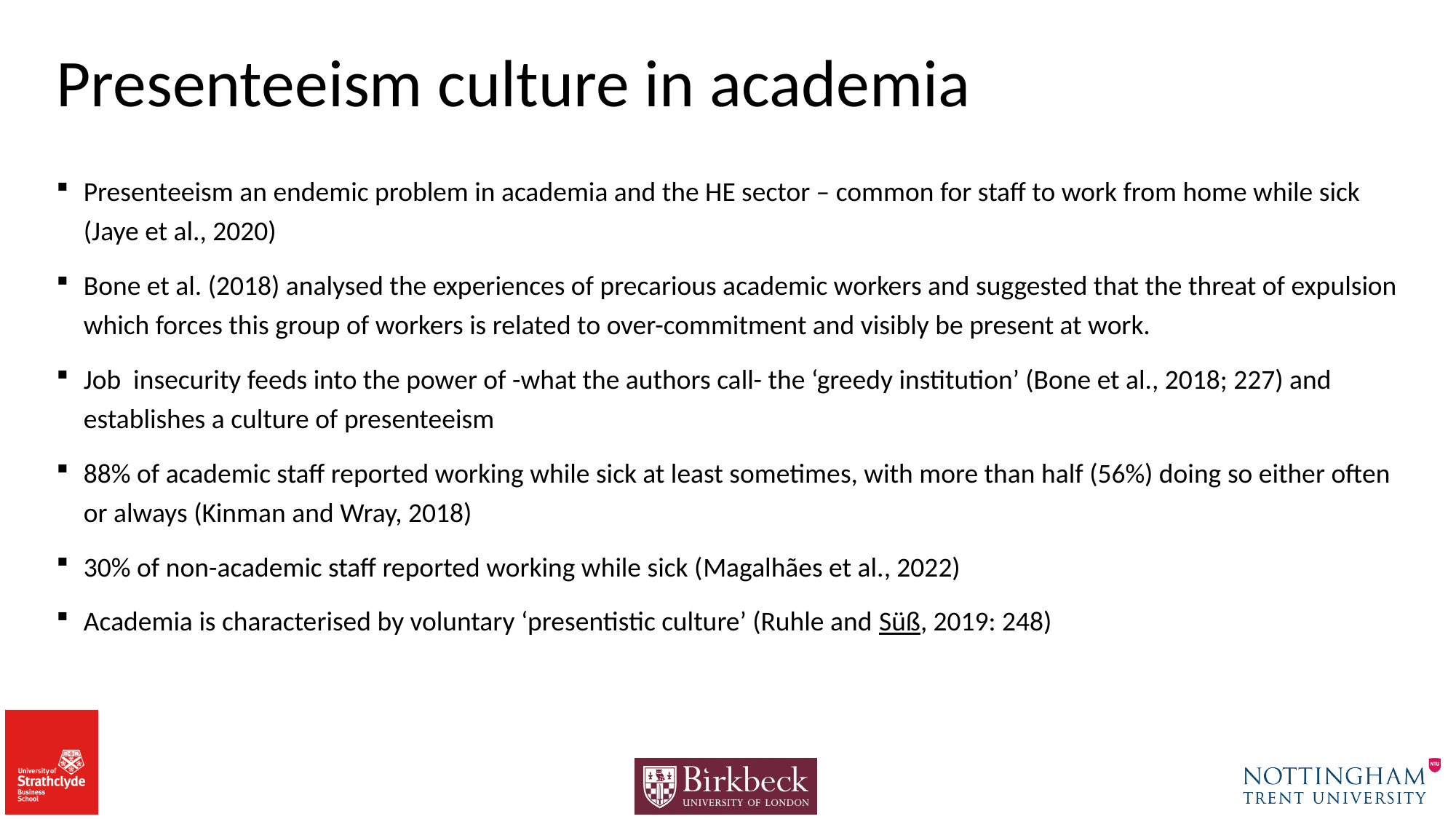

# Presenteeism culture in academia
Presenteeism an endemic problem in academia and the HE sector – common for staff to work from home while sick (Jaye et al., 2020)
Bone et al. (2018) analysed the experiences of precarious academic workers and suggested that the threat of expulsion which forces this group of workers is related to over-commitment and visibly be present at work.
Job  insecurity feeds into the power of -what the authors call- the ‘greedy institution’ (Bone et al., 2018; 227) and establishes a culture of presenteeism
88% of academic staff reported working while sick at least sometimes, with more than half (56%) doing so either often or always (Kinman and Wray, 2018)
30% of non-academic staff reported working while sick (Magalhães et al., 2022)
Academia is characterised by voluntary ‘presentistic culture’ (Ruhle and Süß, 2019: 248)